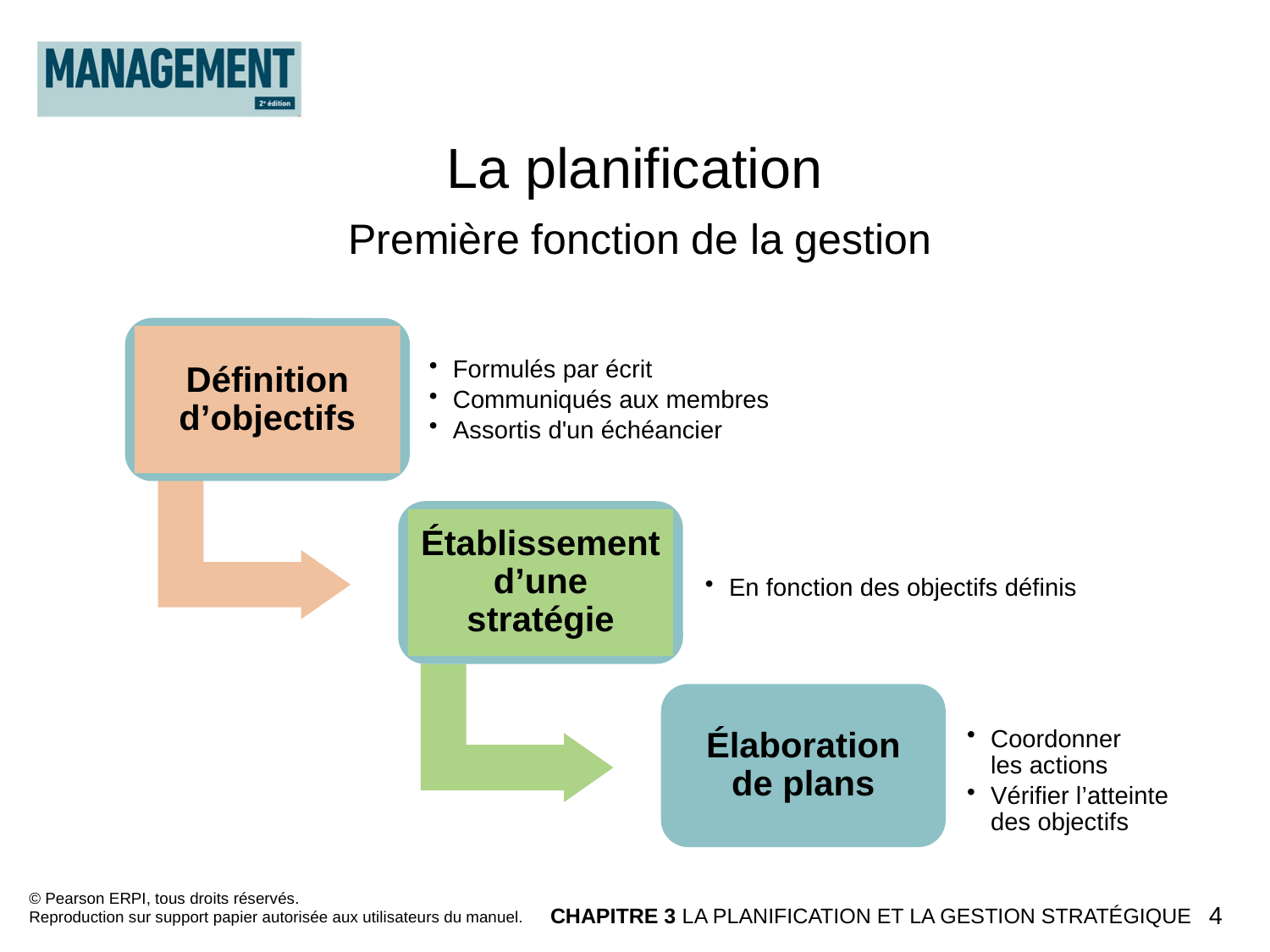

La planification
Première fonction de la gestion

Définition d’objectifs
Formulés par écrit
Communiqués aux membres
Assortis d'un échéancier

Établissement d’une stratégie
En fonction des objectifs définis

Élaboration de plans
Coordonner
les actions
Vérifier l’atteinte des objectifs
© Pearson ERPI, tous droits réservés.
Reproduction sur support papier autorisée aux utilisateurs du manuel.

CHAPITRE 3 LA PLANIFICATION ET LA GESTION STRATÉGIQUE
4